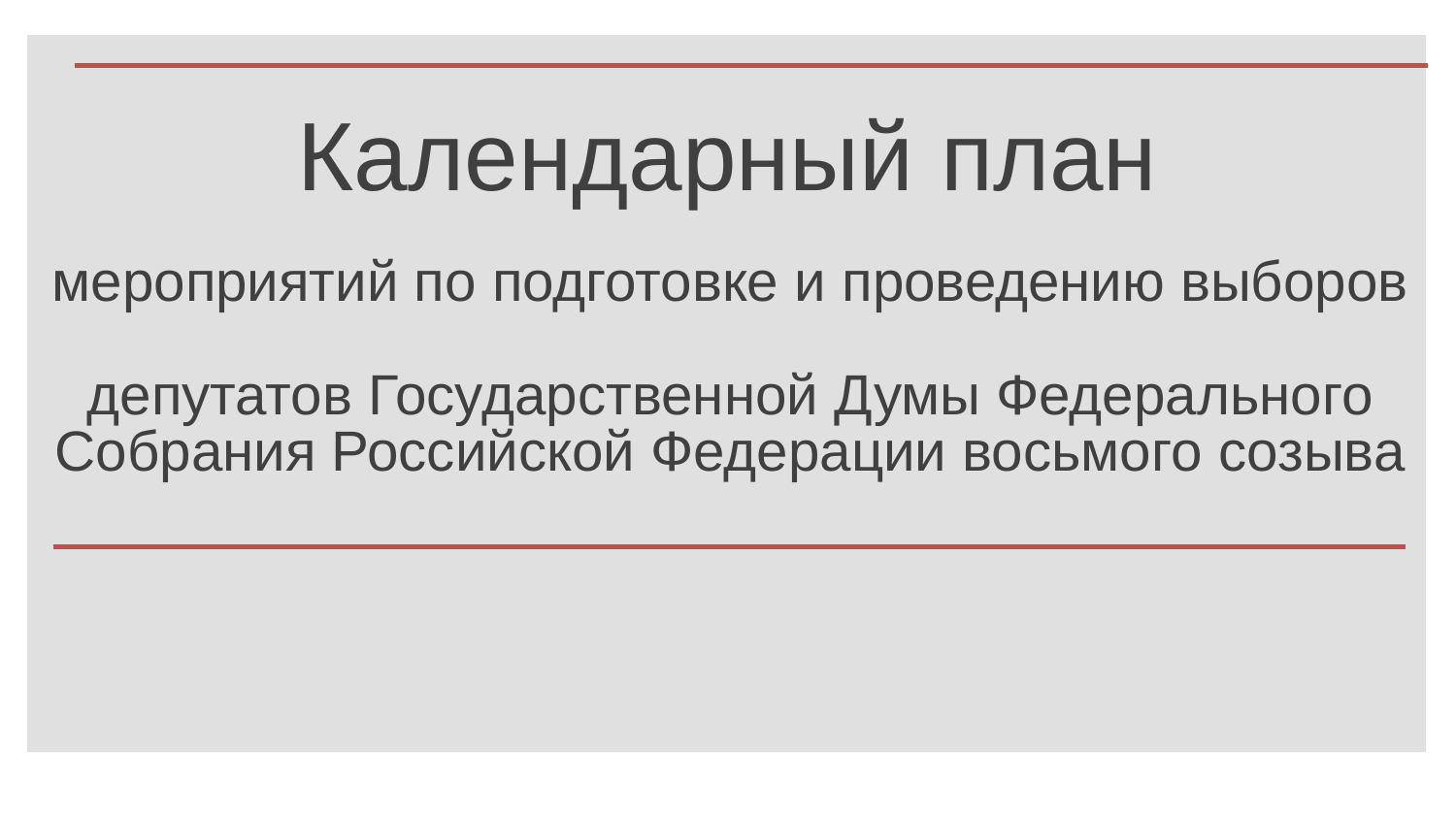

Календарный план

мероприятий по подготовке и проведению выборов
депутатов Государственной Думы Федерального Собрания Российской Федерации восьмого созыва